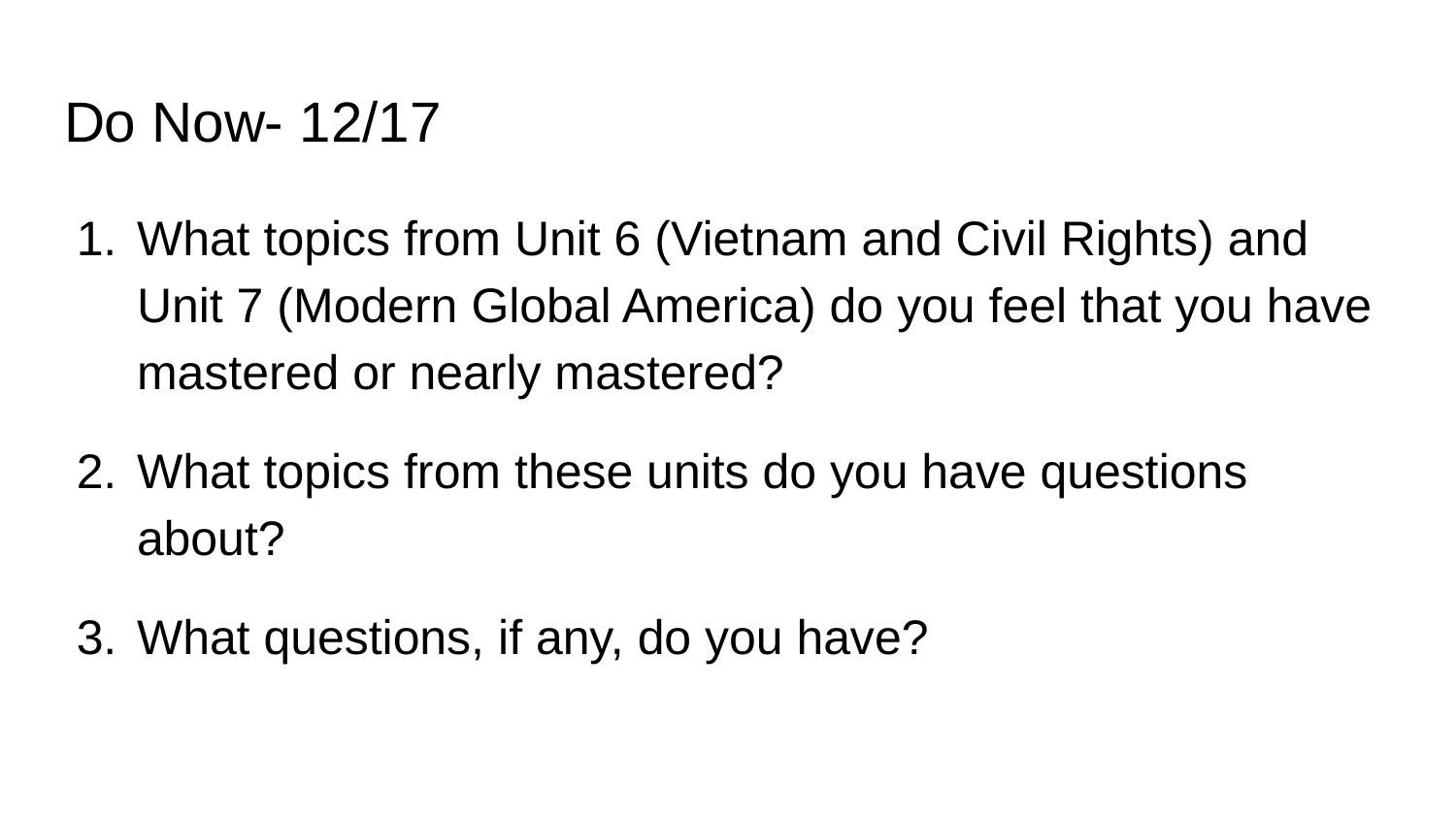

# Do Now- 12/17
What topics from Unit 6 (Vietnam and Civil Rights) and Unit 7 (Modern Global America) do you feel that you have mastered or nearly mastered?
What topics from these units do you have questions about?
What questions, if any, do you have?